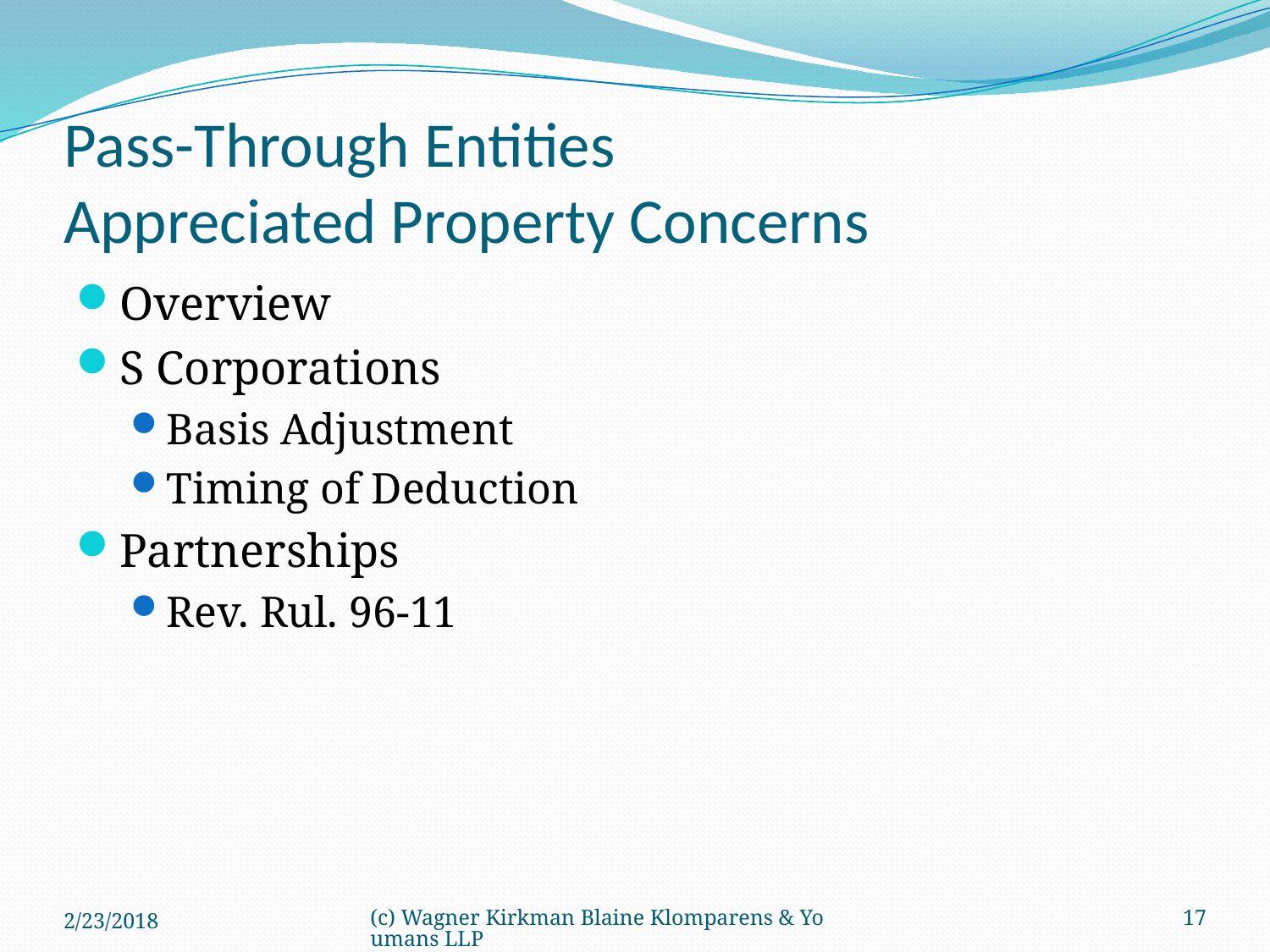

# Pass-Through Entities Appreciated Property Concerns
Overview
S Corporations
Basis Adjustment
Timing of Deduction
Partnerships
Rev. Rul. 96-11
2/23/2018
(c) Wagner Kirkman Blaine Klomparens & Youmans LLP
17